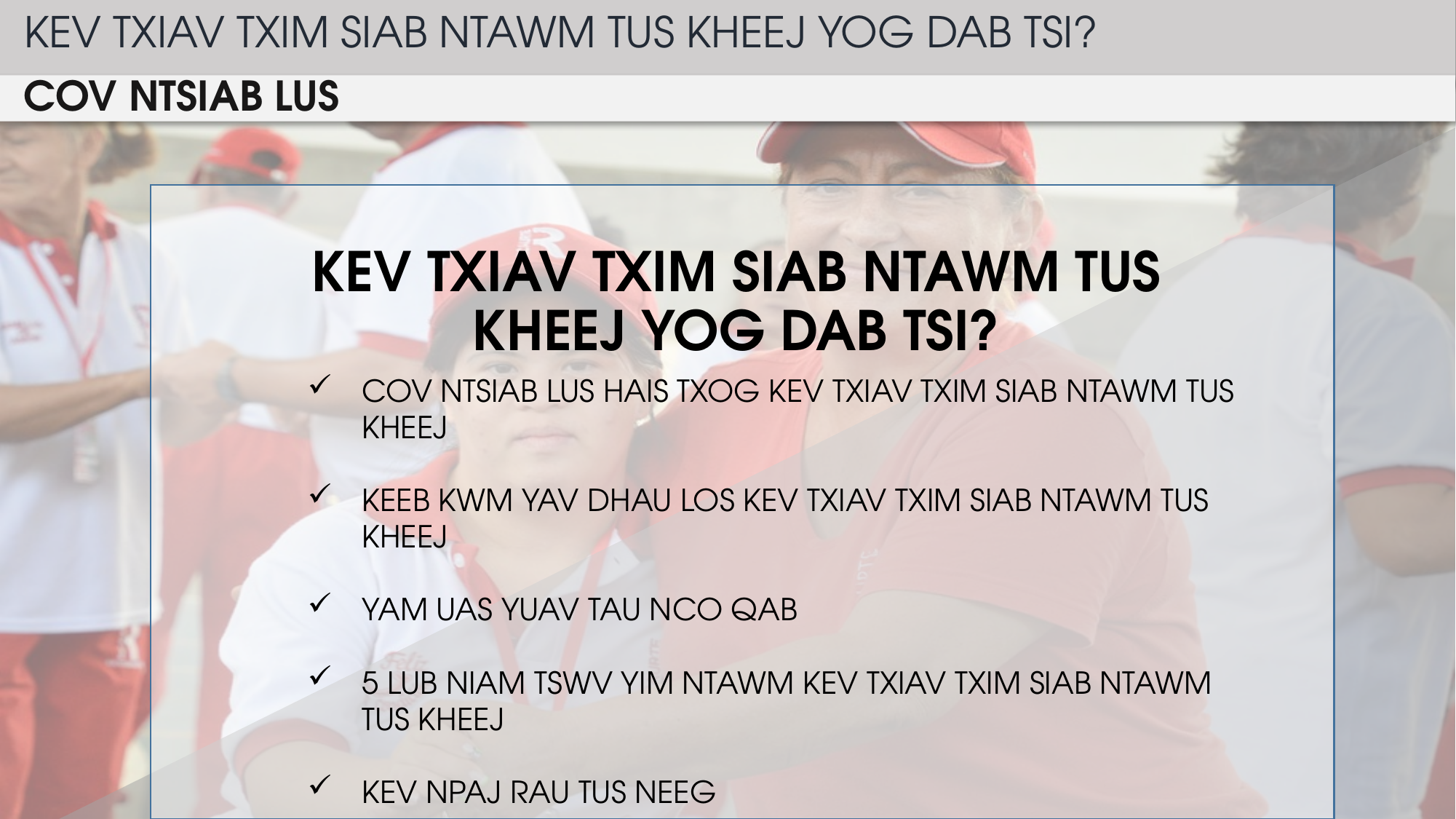

KEV TXIAV TXIM SIAB NTAWM TUS KHEEJ YOG DAB TSI?
COV NTSIAB LUS

KEV TXIAV TXIM SIAB NTAWM TUS KHEEJ YOG DAB TSI?
COV NTSIAB LUS HAIS TXOG KEV TXIAV TXIM SIAB NTAWM TUS KHEEJ

KEEB KWM YAV DHAU LOS KEV TXIAV TXIM SIAB NTAWM TUS KHEEJ

YAM UAS YUAV TAU NCO QAB

5 LUB NIAM TSWV YIM NTAWM KEV TXIAV TXIM SIAB NTAWM TUS KHEEJ

KEV NPAJ RAU TUS NEEG